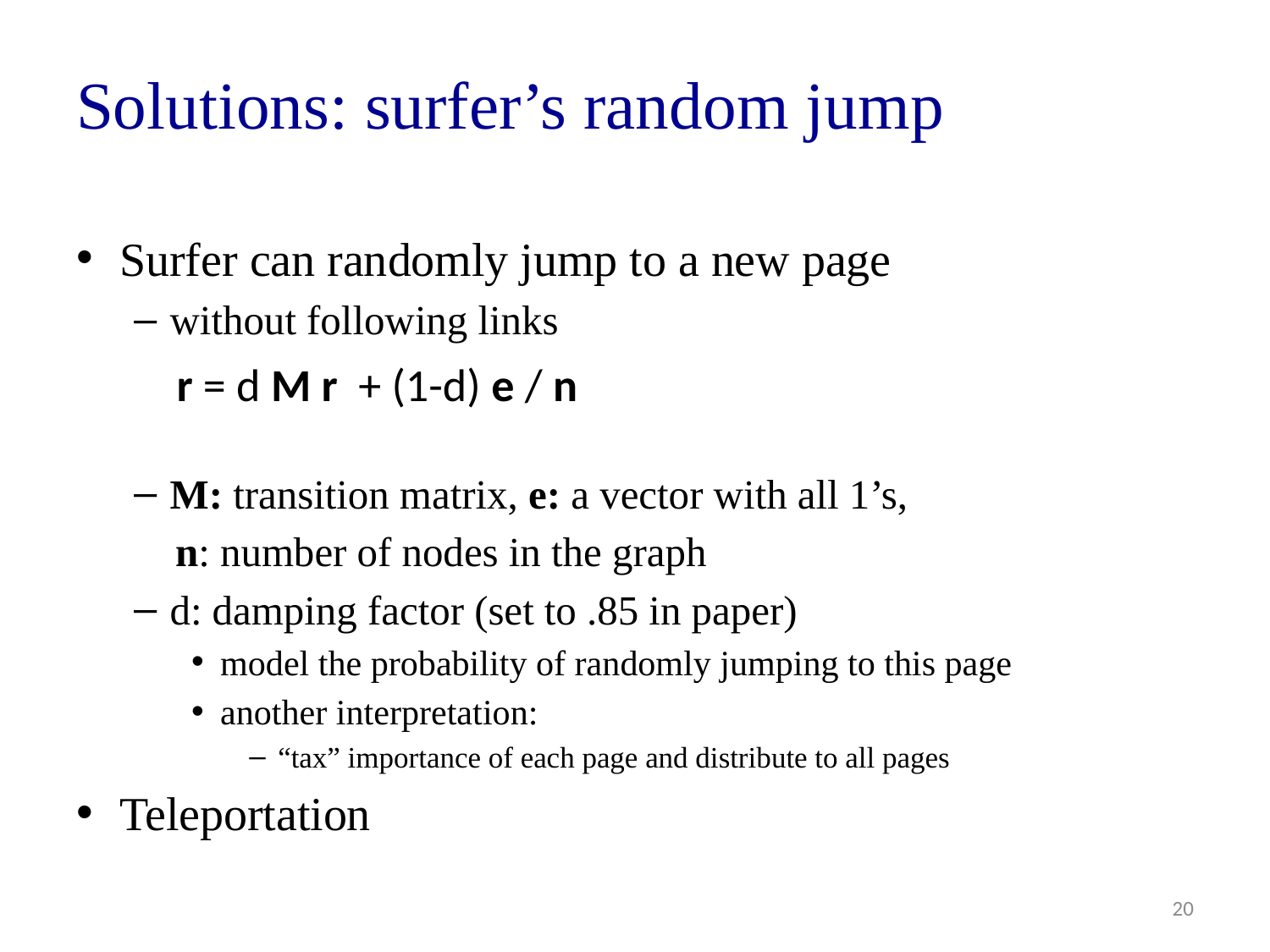

# Solutions: surfer’s random jump
Surfer can randomly jump to a new page
without following links

M: transition matrix, e: a vector with all 1’s,
    n: number of nodes in the graph
d: damping factor (set to .85 in paper)
model the probability of randomly jumping to this page
another interpretation:
“tax” importance of each page and distribute to all pages
Teleportation

r = d M r  + (1-d) e / n
20